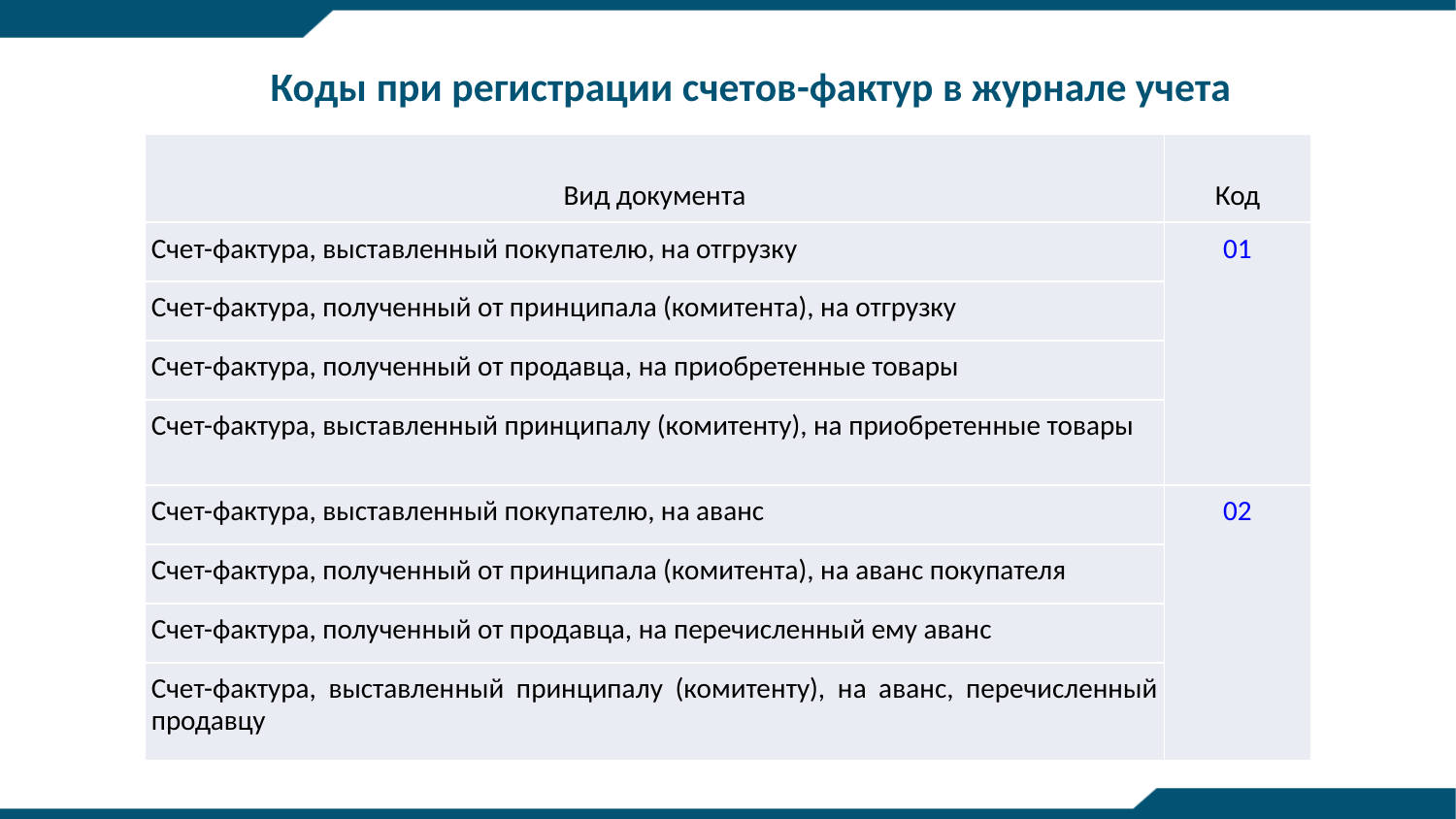

Коды при регистрации счетов-фактур в журнале учета
| Вид документа | Код |
| --- | --- |
| Счет-фактура, выставленный покупателю, на отгрузку | 01 |
| Счет-фактура, полученный от принципала (комитента), на отгрузку |  |
| Счет-фактура, полученный от продавца, на приобретенные товары |  |
| Счет-фактура, выставленный принципалу (комитенту), на приобретенные товары |  |
| Счет-фактура, выставленный покупателю, на аванс | 02 |
| Счет-фактура, полученный от принципала (комитента), на аванс покупателя |  |
| Счет-фактура, полученный от продавца, на перечисленный ему аванс |  |
| Счет-фактура, выставленный принципалу (комитенту), на аванс, перечисленный продавцу |  |